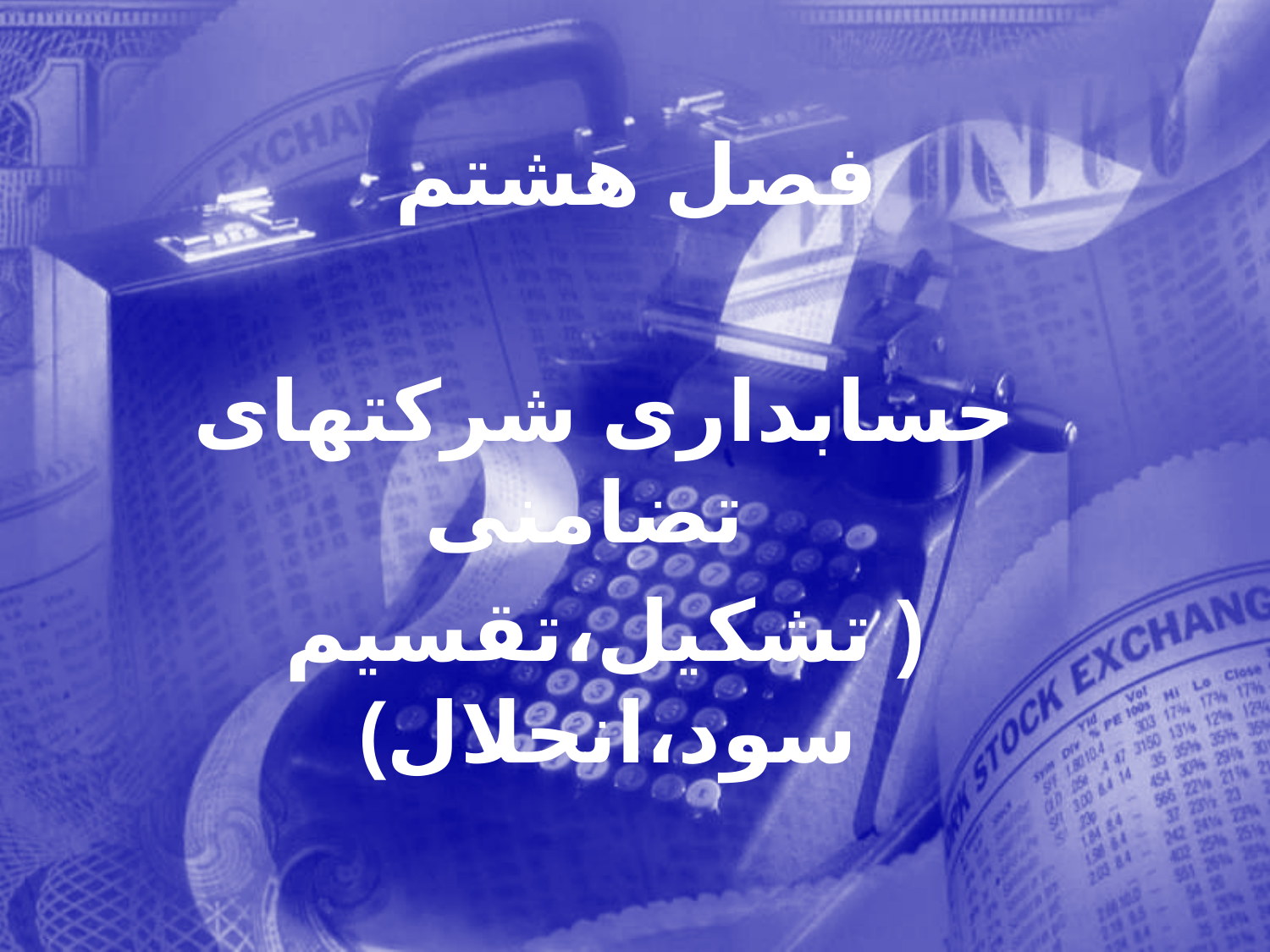

# فصل هشتم

حسابداری شركتهای تضامنی
( تشكيل،تقسيم سود،انحلال)

131